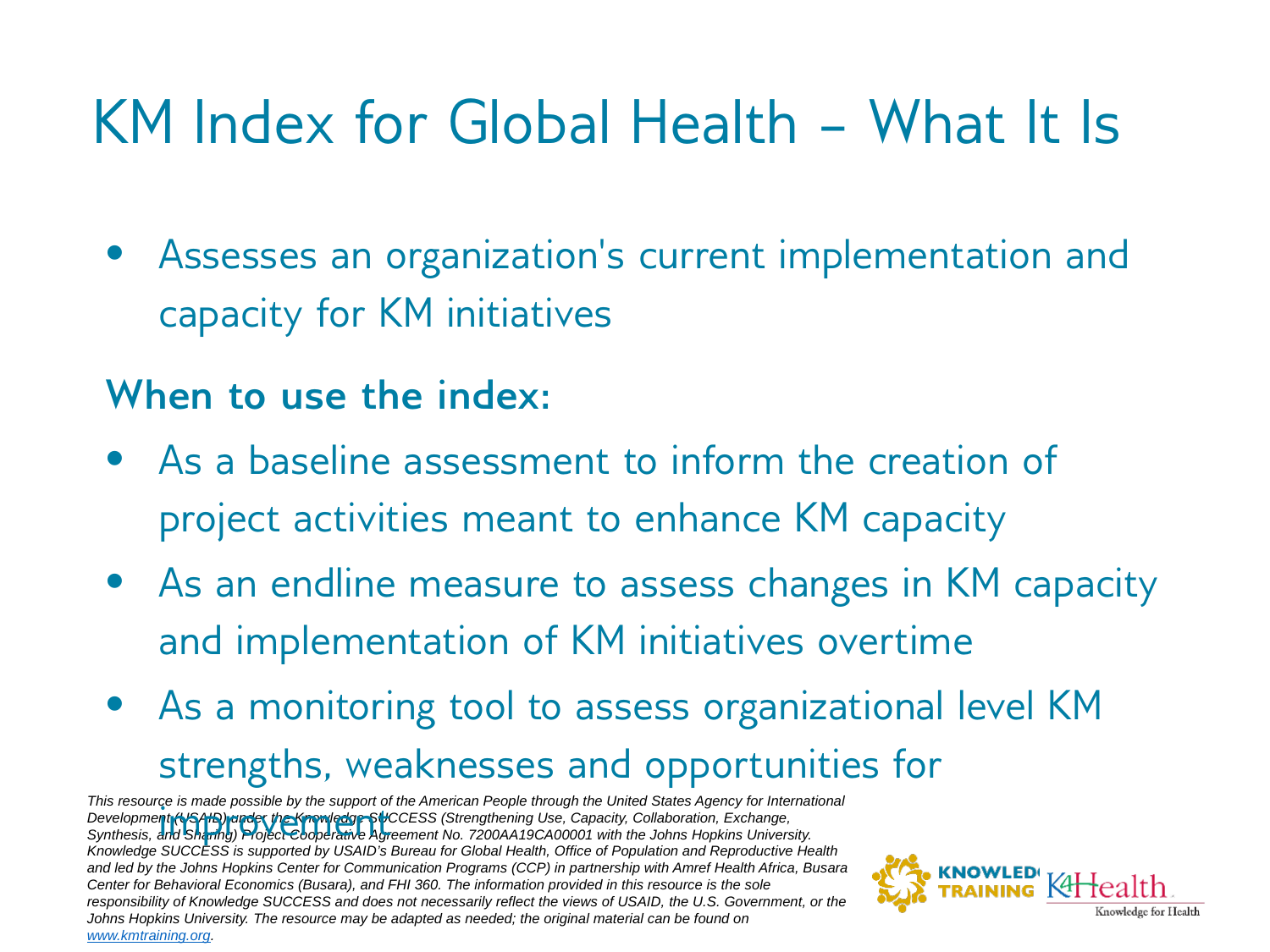

# KM Index for Global Health – What It Is
Assesses an organization's current implementation and capacity for KM initiatives
When to use the index:
As a baseline assessment to inform the creation of project activities meant to enhance KM capacity
As an endline measure to assess changes in KM capacity and implementation of KM initiatives overtime
As a monitoring tool to assess organizational level KM strengths, weaknesses and opportunities for improvement